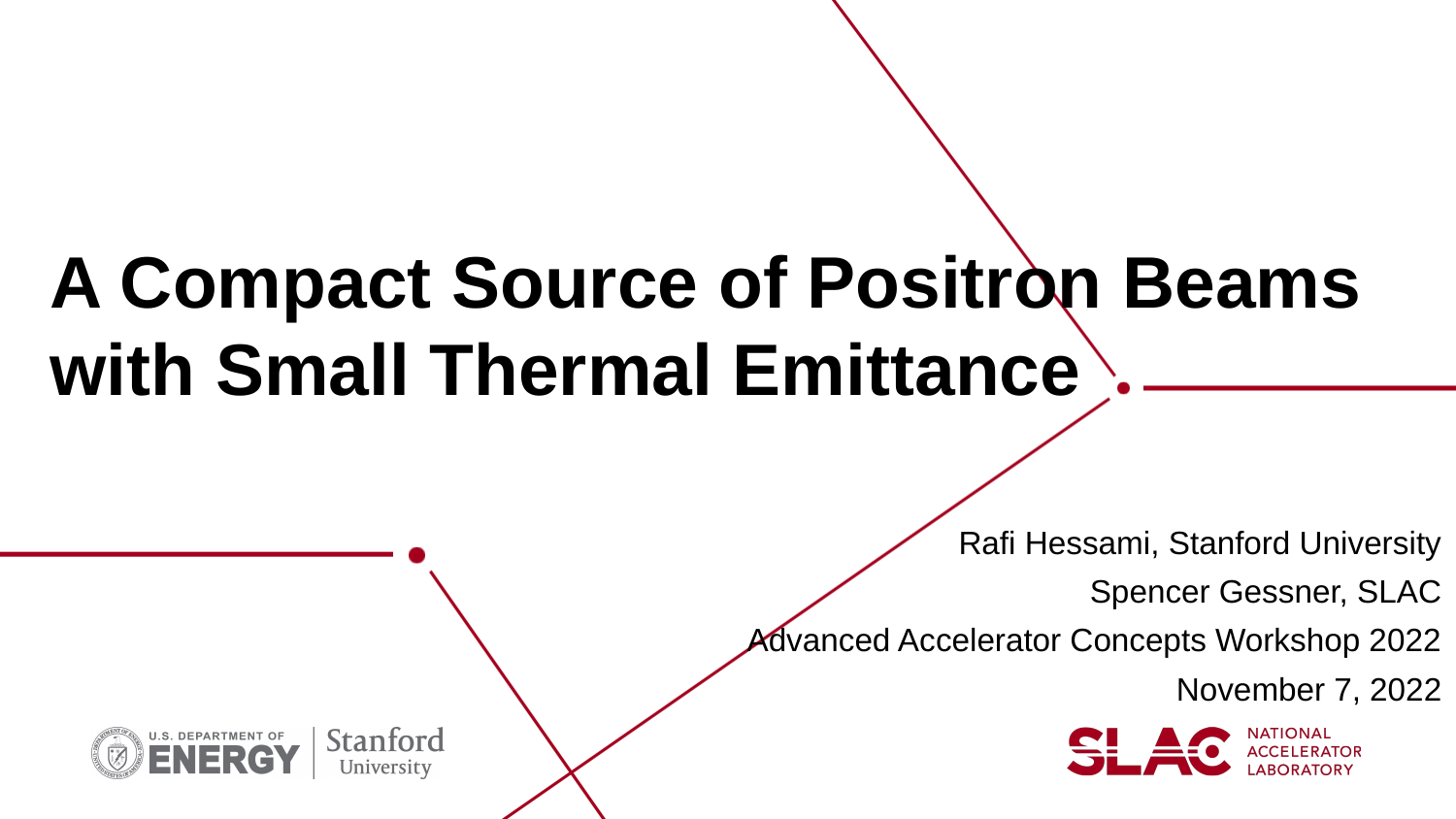

# A Compact Source of Positron Beams with Small Thermal Emittance
Rafi Hessami, Stanford University
Spencer Gessner, SLAC
Advanced Accelerator Concepts Workshop 2022
November 7, 2022